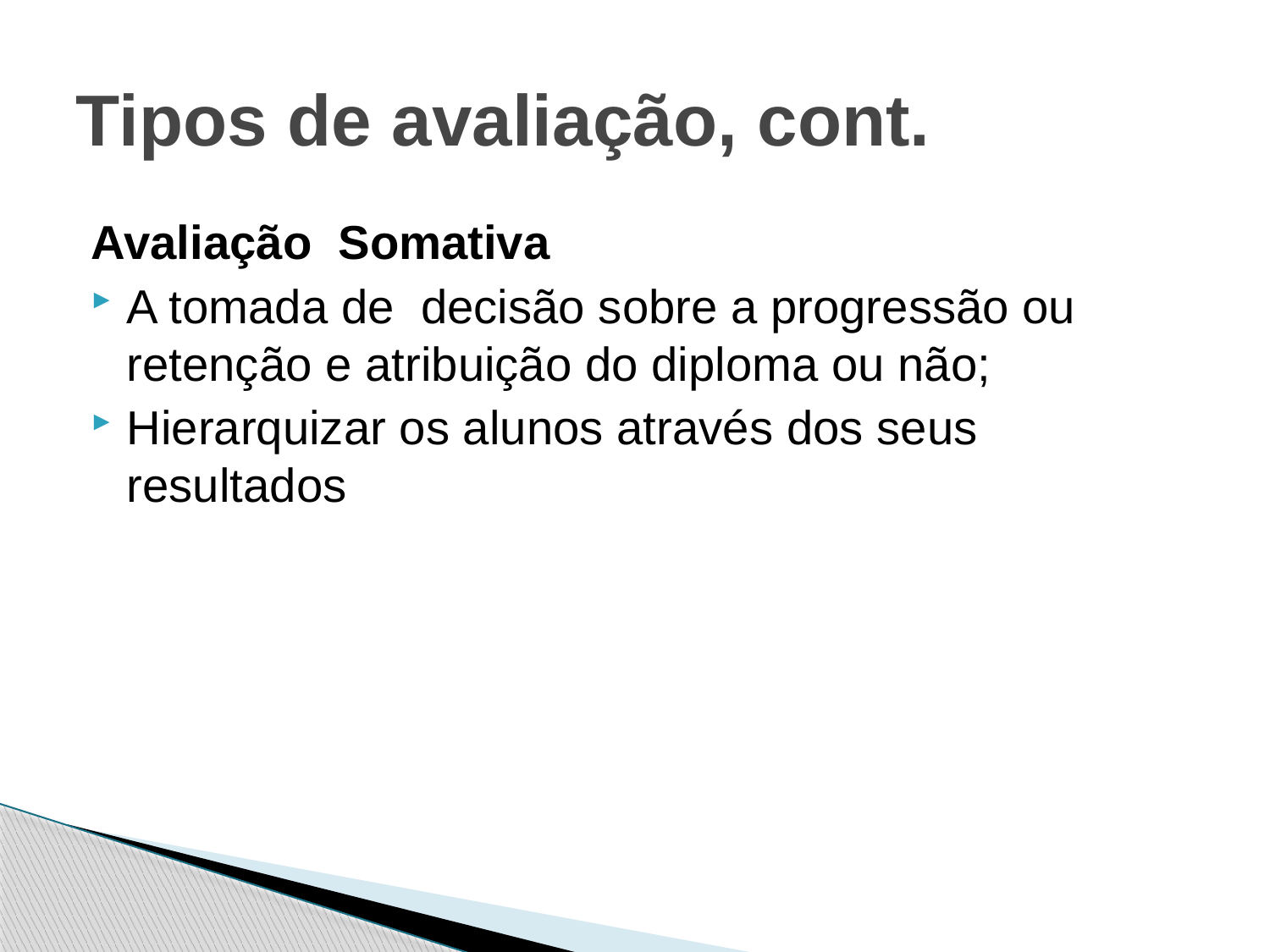

# Tipos de avaliação, cont.
Avaliação  Somativa
A tomada de  decisão sobre a progressão ou retenção e atribuição do diploma ou não;
Hierarquizar os alunos através dos seus resultados